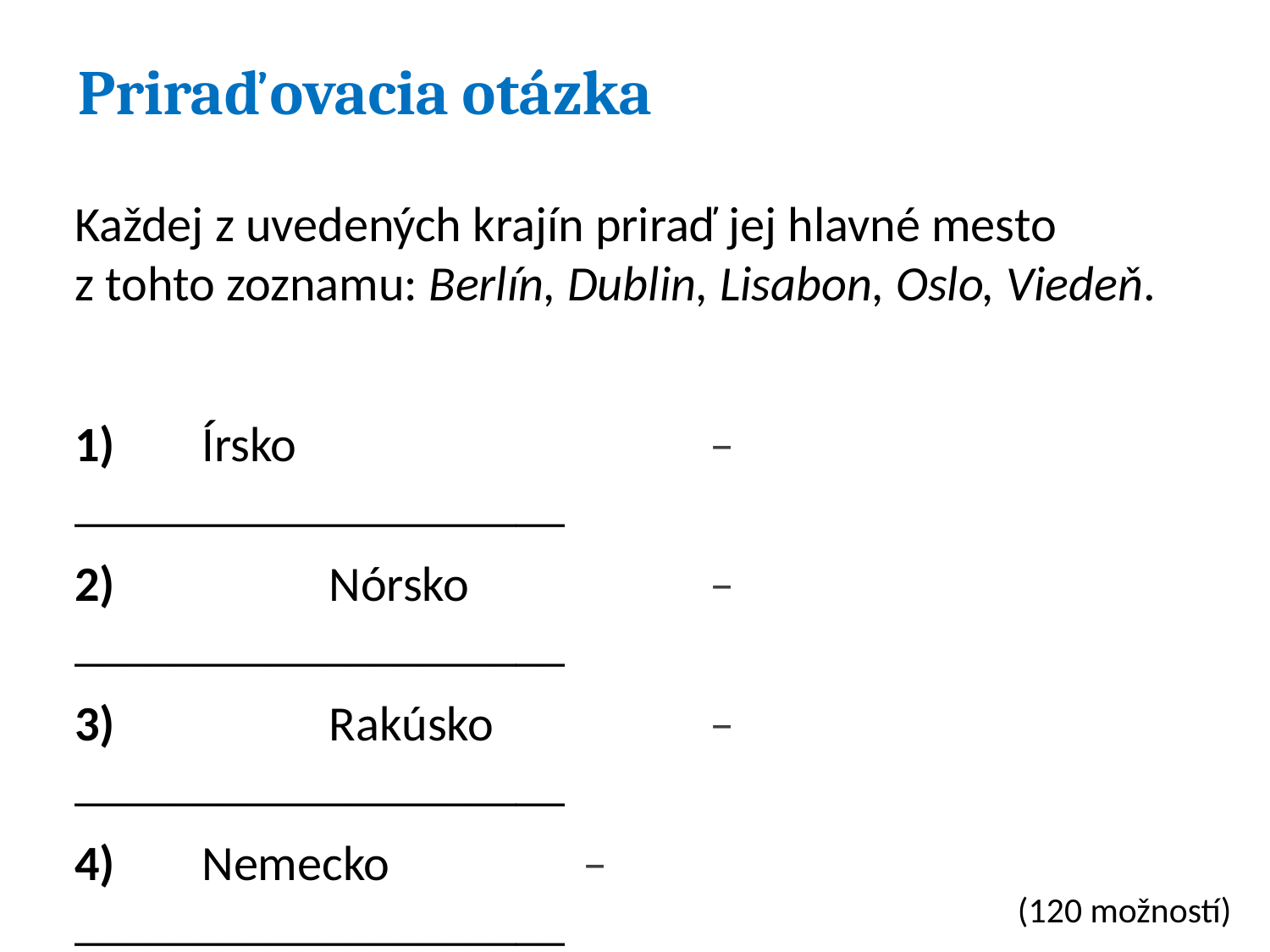

# Priraďovacia otázka
Každej z uvedených krajín priraď jej hlavné mesto
z tohto zoznamu: Berlín, Dublin, Lisabon, Oslo, Viedeň.

1) 	Írsko				– 		____________________
2)		Nórsko 		– 		____________________
3)		Rakúsko 		– 		____________________
4)  	Nemecko		–		____________________
5)		Portugalsko	 – 		____________________

(120 možností)
27